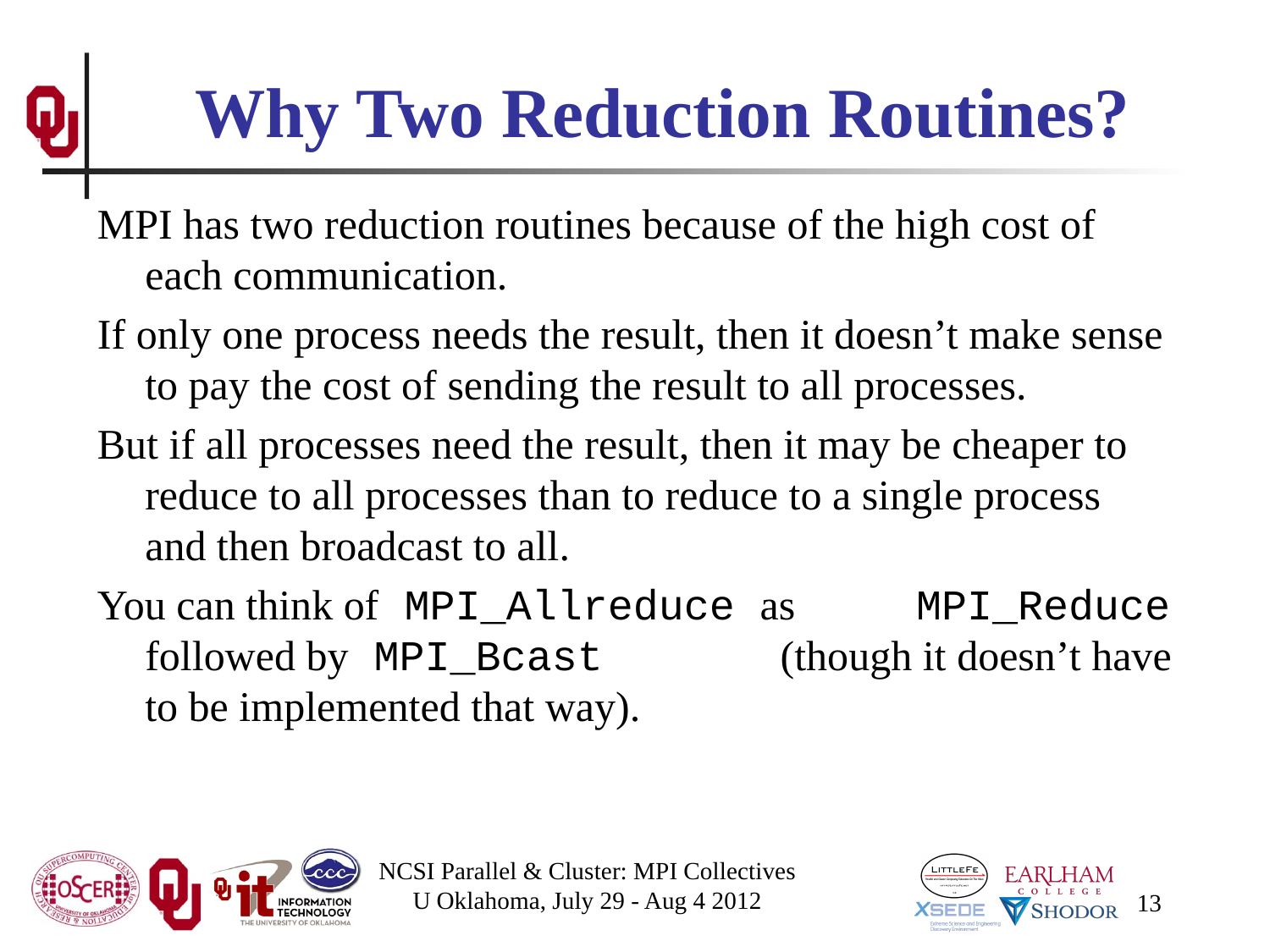

# Why Two Reduction Routines?
MPI has two reduction routines because of the high cost of each communication.
If only one process needs the result, then it doesn’t make sense to pay the cost of sending the result to all processes.
But if all processes need the result, then it may be cheaper to reduce to all processes than to reduce to a single process and then broadcast to all.
You can think of MPI_Allreduce as          MPI_Reduce followed by MPI_Bcast       (though it doesn’t have to be implemented that way).
NCSI Parallel & Cluster: MPI Collectives
U Oklahoma, July 29 - Aug 4 2012
13